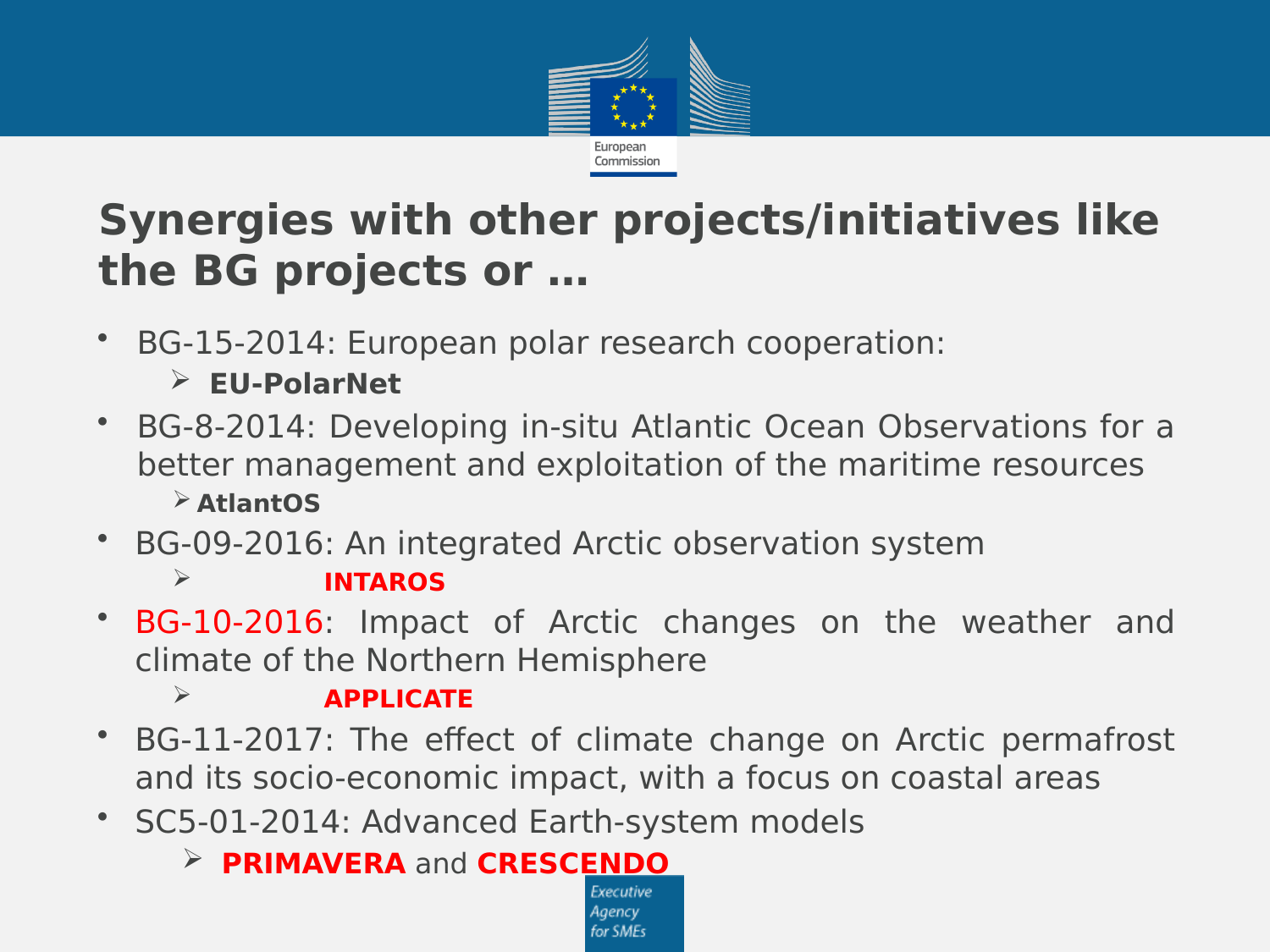

# Synergies with other projects/initiatives like the BG projects or …
BG-15-2014: European polar research cooperation:
EU-PolarNet
BG-8-2014: Developing in-situ Atlantic Ocean Observations for a better management and exploitation of the maritime resources
AtlantOS
BG-09-2016: An integrated Arctic observation system
	INTAROS
BG-10-2016: Impact of Arctic changes on the weather and climate of the Northern Hemisphere
	APPLICATE
BG-11-2017: The effect of climate change on Arctic permafrost and its socio-economic impact, with a focus on coastal areas
SC5-01-2014: Advanced Earth-system models
PRIMAVERA and CRESCENDO